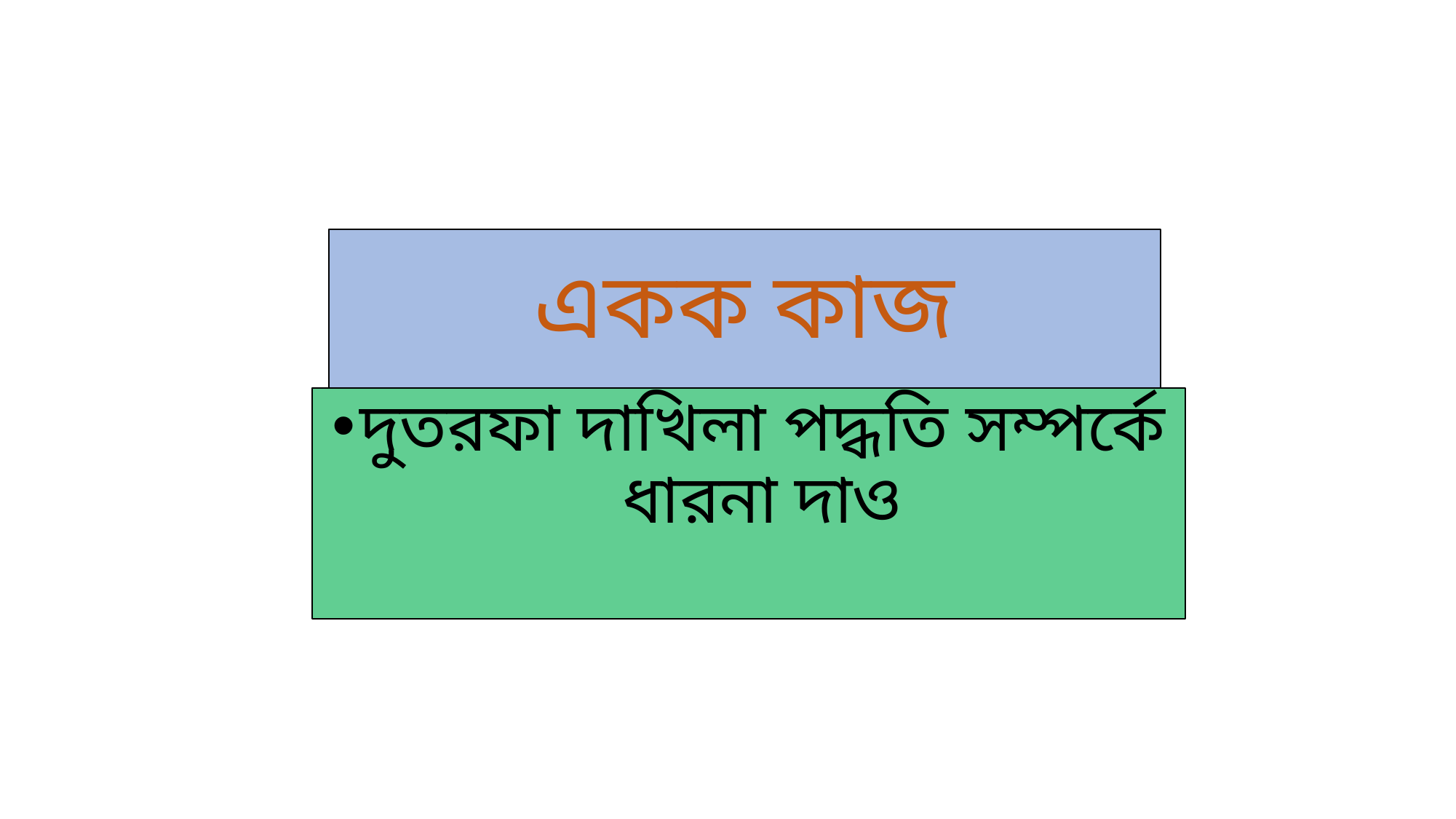

# একক কাজ
দুতরফা দাখিলা পদ্ধতি সম্পর্কে ধারনা দাও